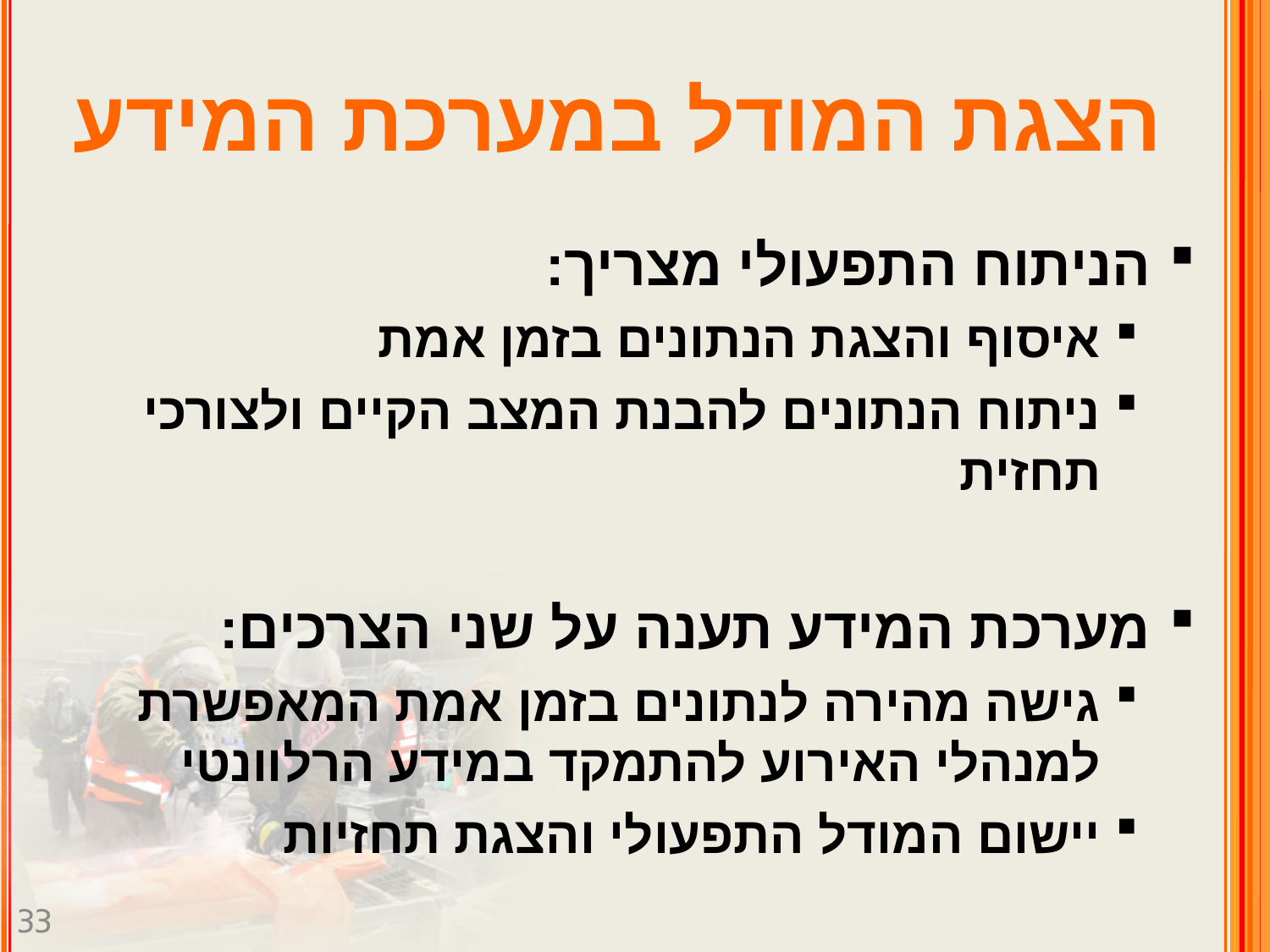

# הצגת המודל במערכת המידע
הניתוח התפעולי מצריך:
איסוף והצגת הנתונים בזמן אמת
ניתוח הנתונים להבנת המצב הקיים ולצורכי תחזית

מערכת המידע תענה על שני הצרכים:
גישה מהירה לנתונים בזמן אמת המאפשרת למנהלי האירוע להתמקד במידע הרלוונטי
יישום המודל התפעולי והצגת תחזיות
33